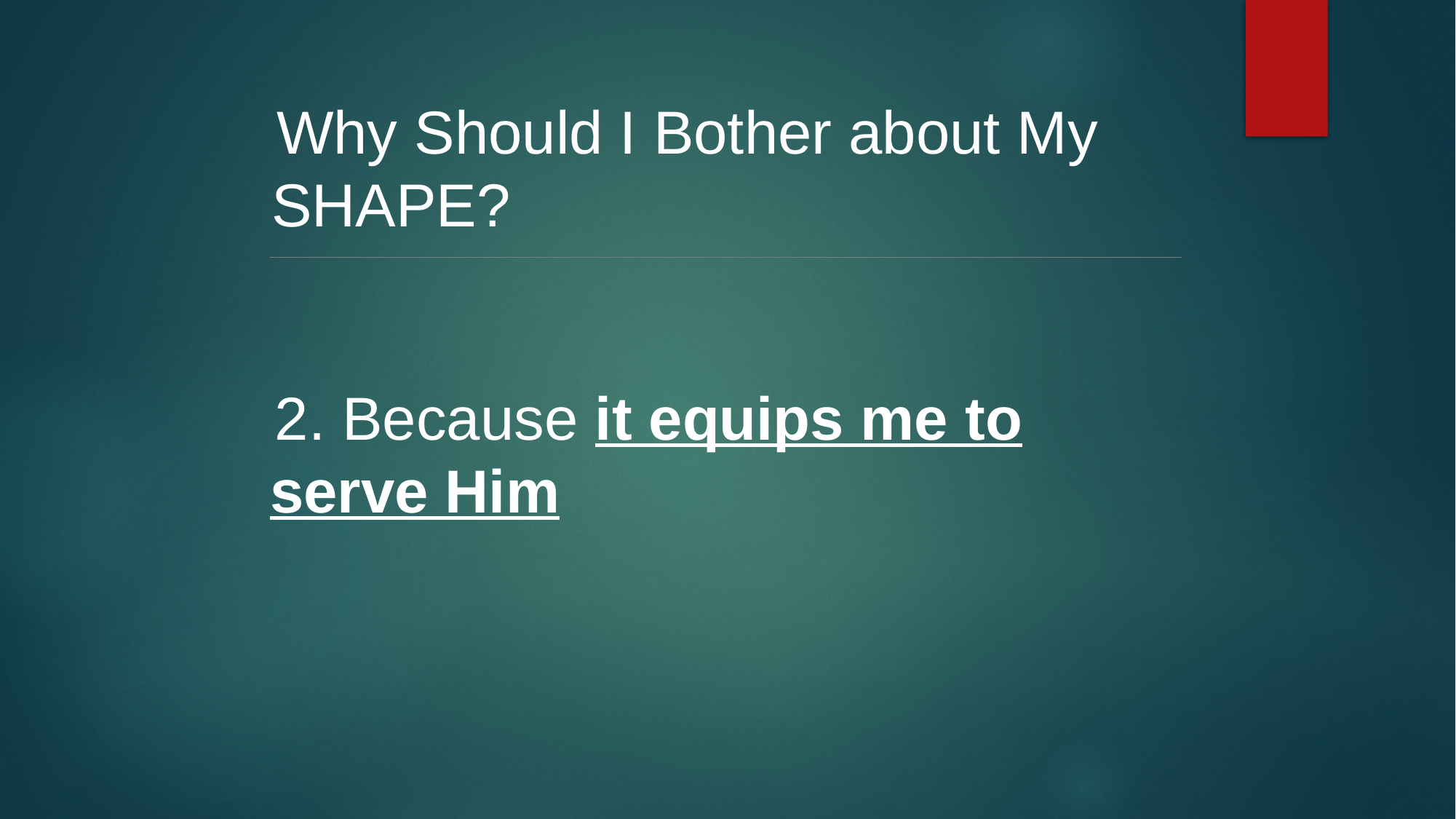

Why Should I Bother about My SHAPE?

2. Because it equips me to serve Him